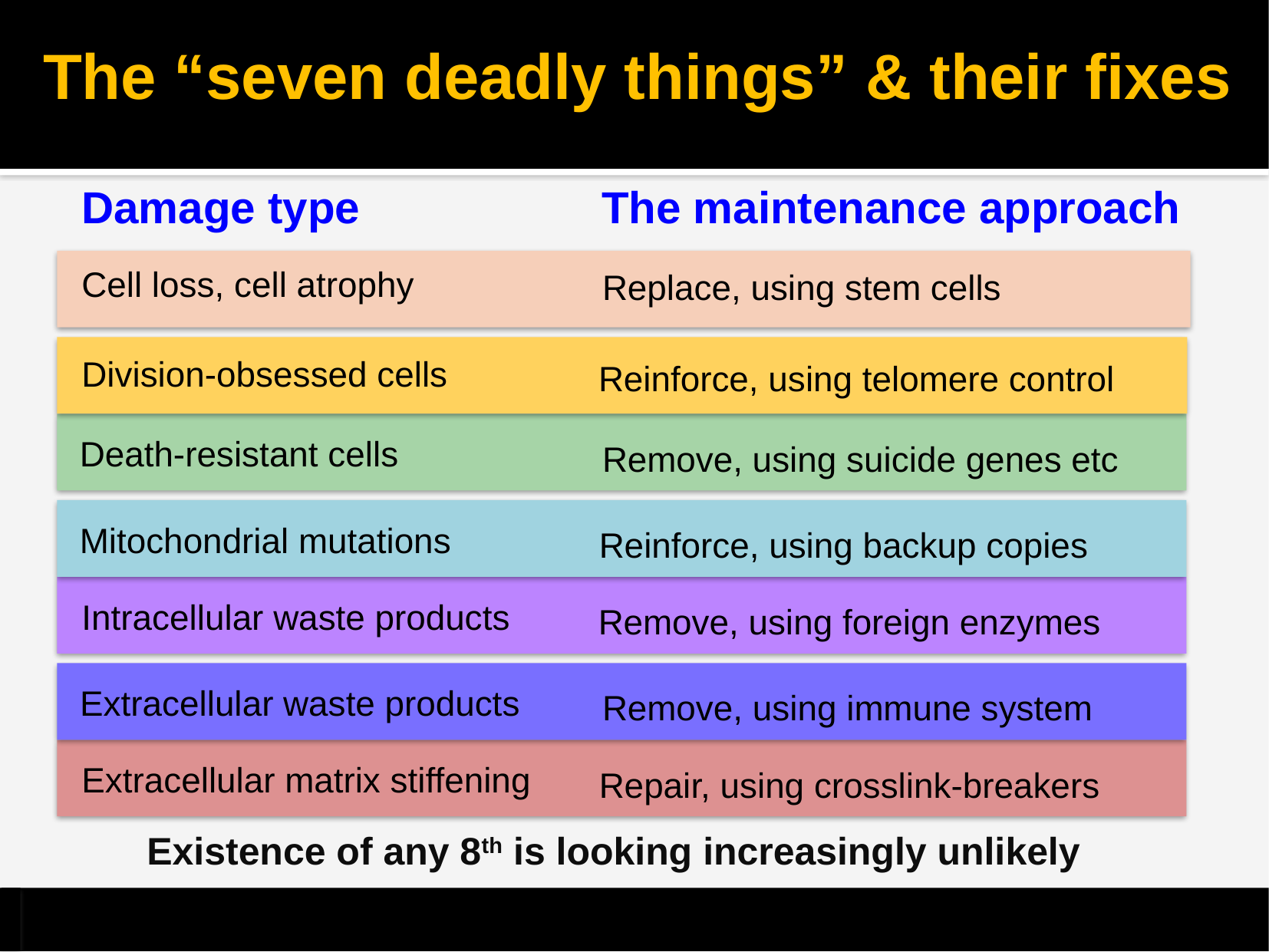

# The “seven deadly things” & their fixes
Damage type
The maintenance approach

Replace, using stem cells
Cell loss, cell atrophy

Division-obsessed cells
Reinforce, using telomere control

Death-resistant cells
Remove, using suicide genes etc

Mitochondrial mutations
Reinforce, using backup copies

Intracellular waste products
Remove, using foreign enzymes

Extracellular waste products
Remove, using immune system

Extracellular matrix stiffening
Repair, using crosslink-breakers
Existence of any 8th is looking increasingly unlikely